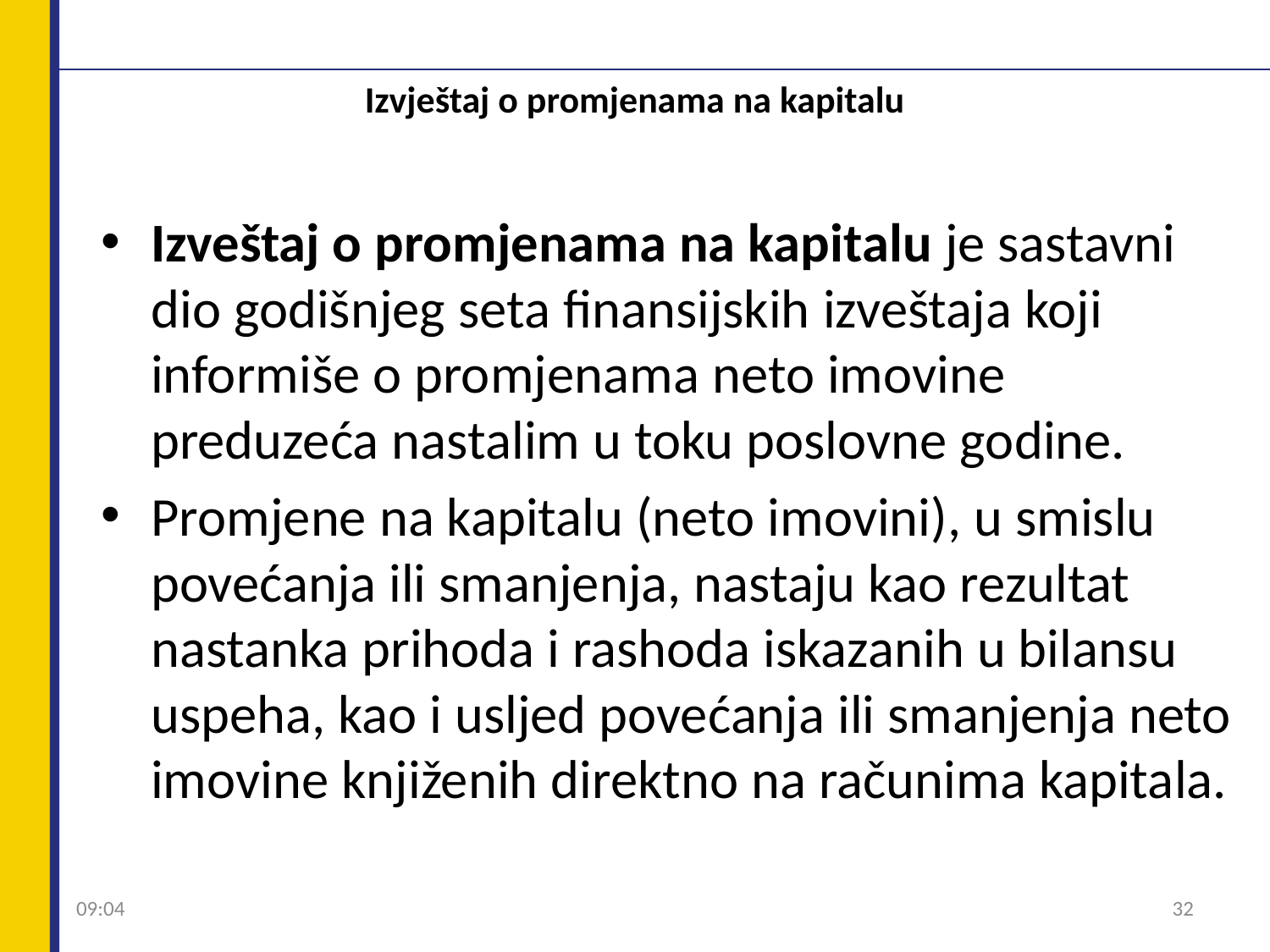

# Izvještaj o promjenama na kapitalu
Izveštaj o promjenama na kapitalu je sastavni dio godišnjeg seta finansijskih izveštaja koji informiše o promjenama neto imovine preduzeća nastalim u toku poslovne godine.
Promjene na kapitalu (neto imovini), u smislu povećanja ili smanjenja, nastaju kao rezultat nastanka prihoda i rashoda iskazanih u bilansu uspeha, kao i usljed povećanja ili smanjenja neto imovine knjiženih direktno na računima kapitala.
09:04
32